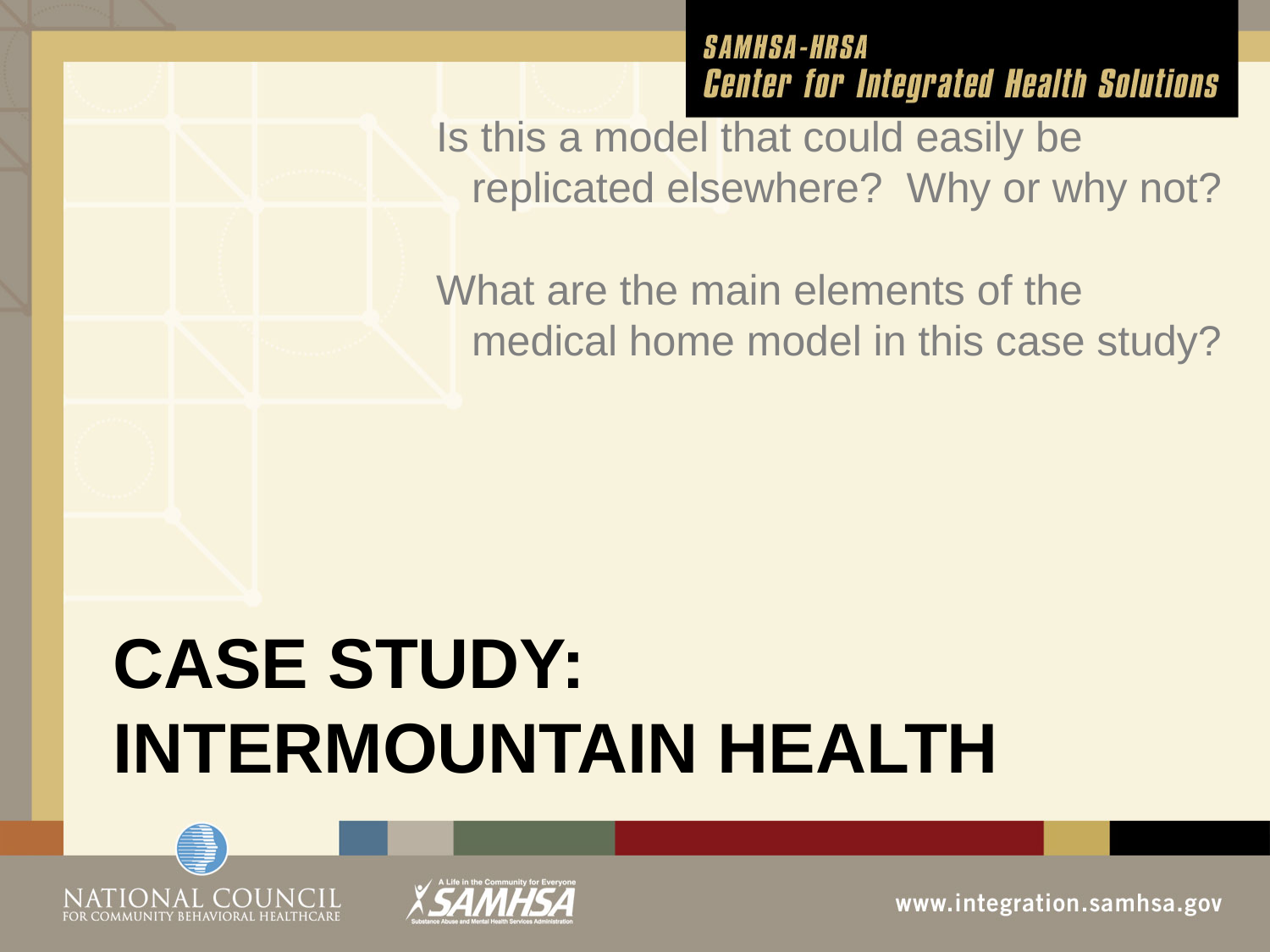

Is this a model that could easily be
   replicated elsewhere?  Why or why not?
What are the main elements of the
   medical home model in this case study?
# Case Study:  Intermountain Health